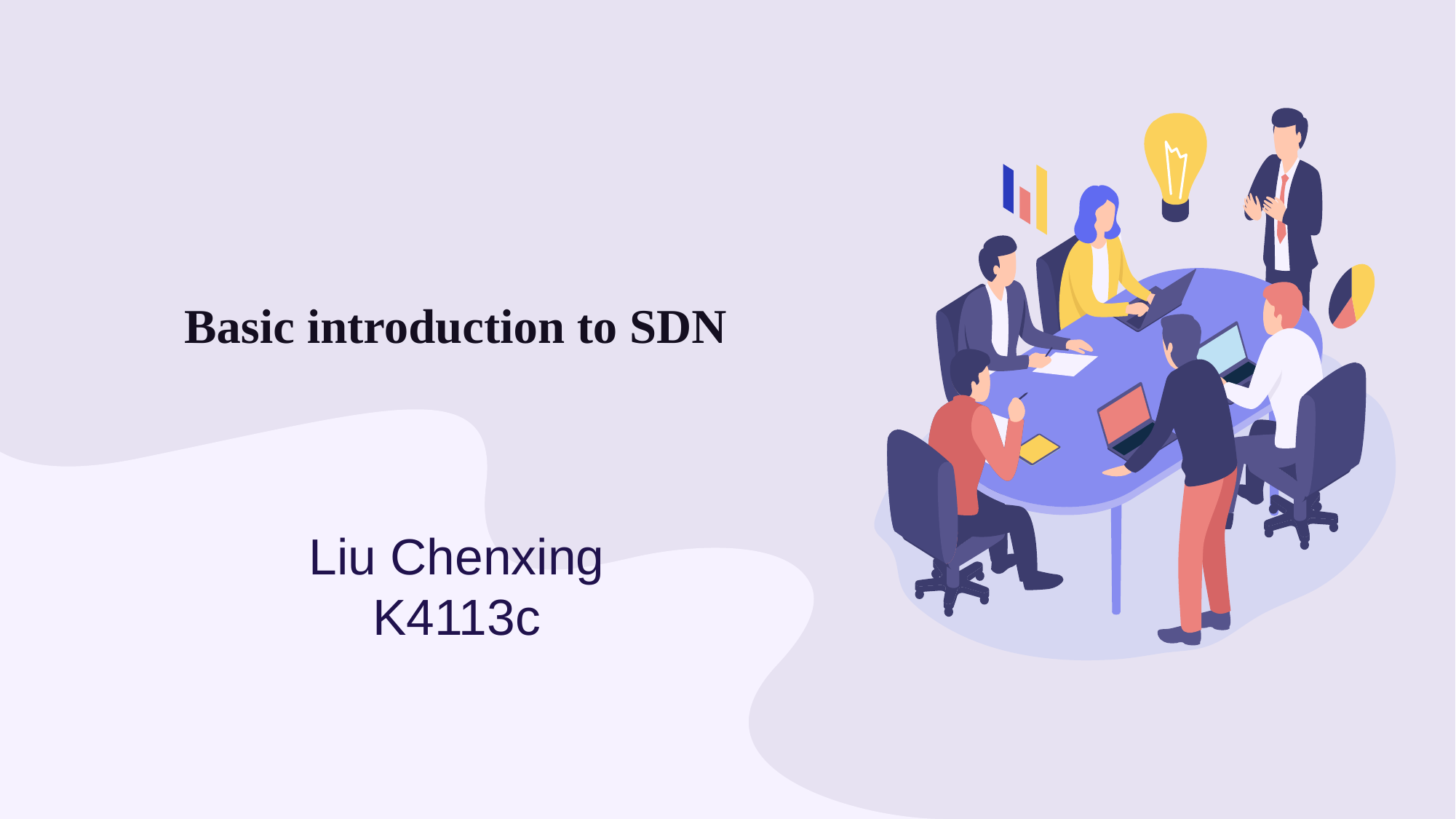

# Basic introduction to SDN

Liu Chenxing
K4113c